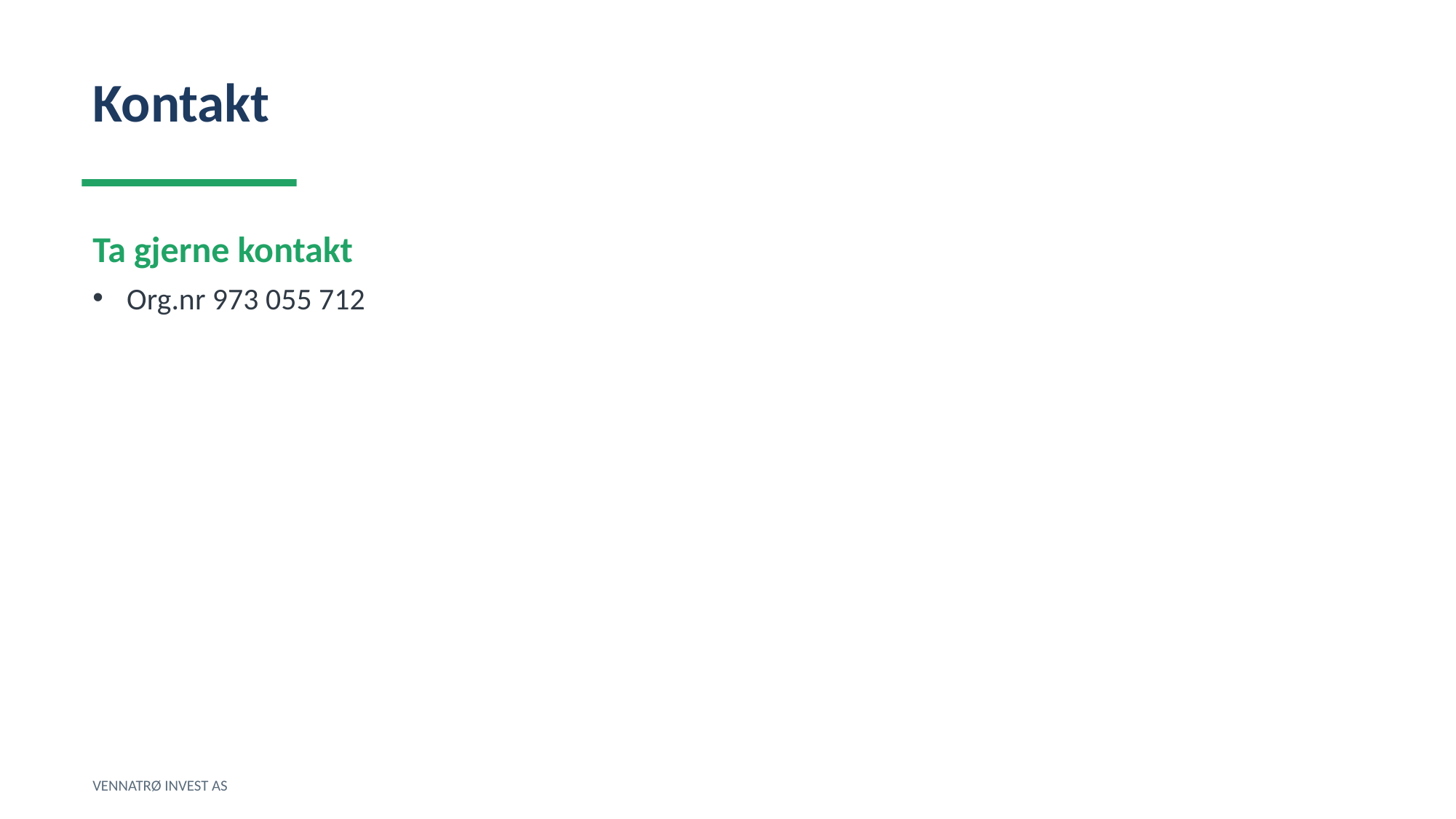

Kontakt

Ta gjerne kontakt
Org.nr 973 055 712
VENNATRØ INVEST AS